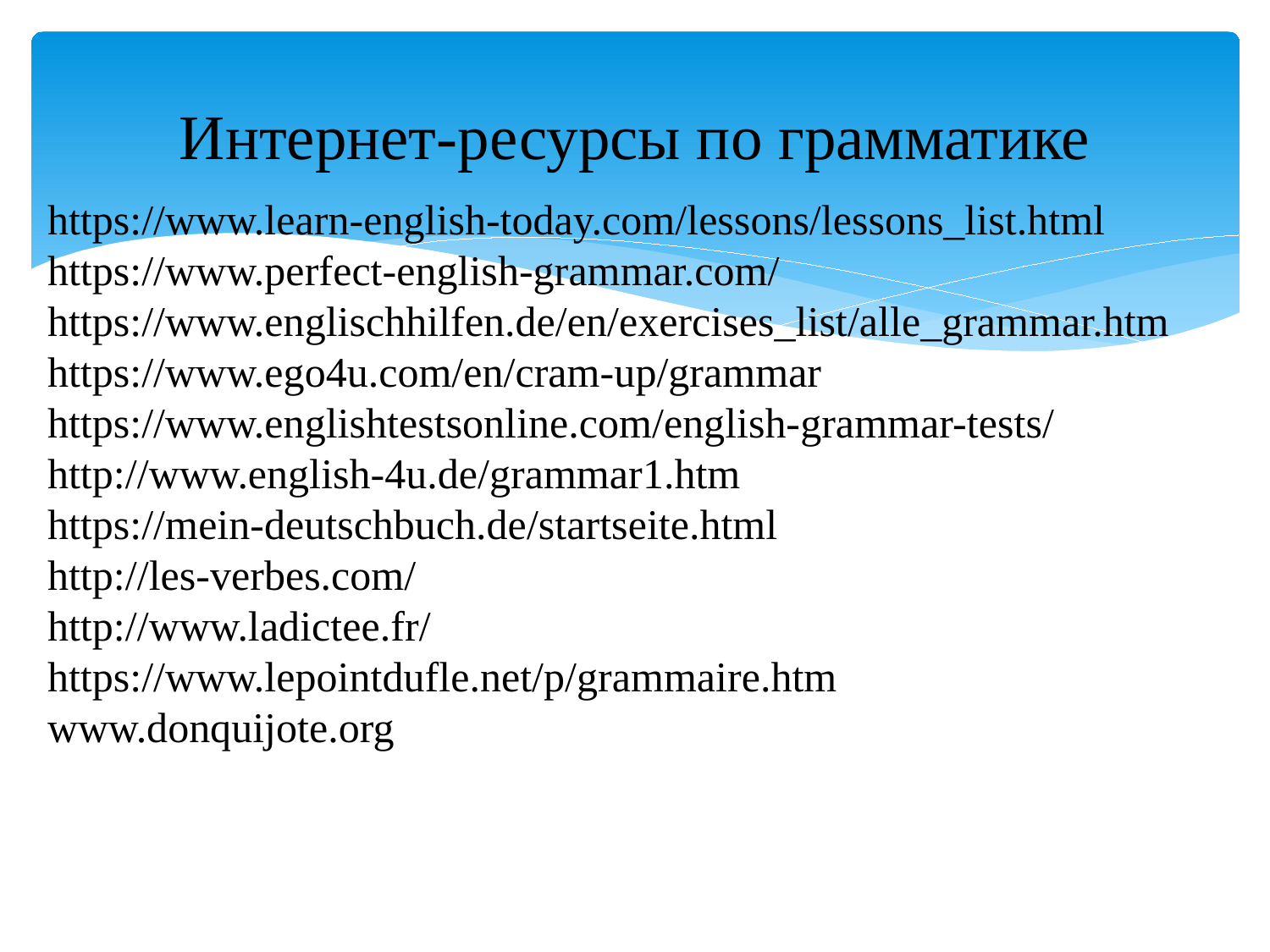

# Интернет-ресурсы по грамматике
https://www.learn-english-today.com/lessons/lessons_list.html
https://www.perfect-english-grammar.com/
https://www.englischhilfen.de/en/exercises_list/alle_grammar.htm
https://www.ego4u.com/en/cram-up/grammar
https://www.englishtestsonline.com/english-grammar-tests/
http://www.english-4u.de/grammar1.htm
https://mein-deutschbuch.de/startseite.html
http://les-verbes.com/
http://www.ladictee.fr/
https://www.lepointdufle.net/p/grammaire.htm
www.donquijote.org